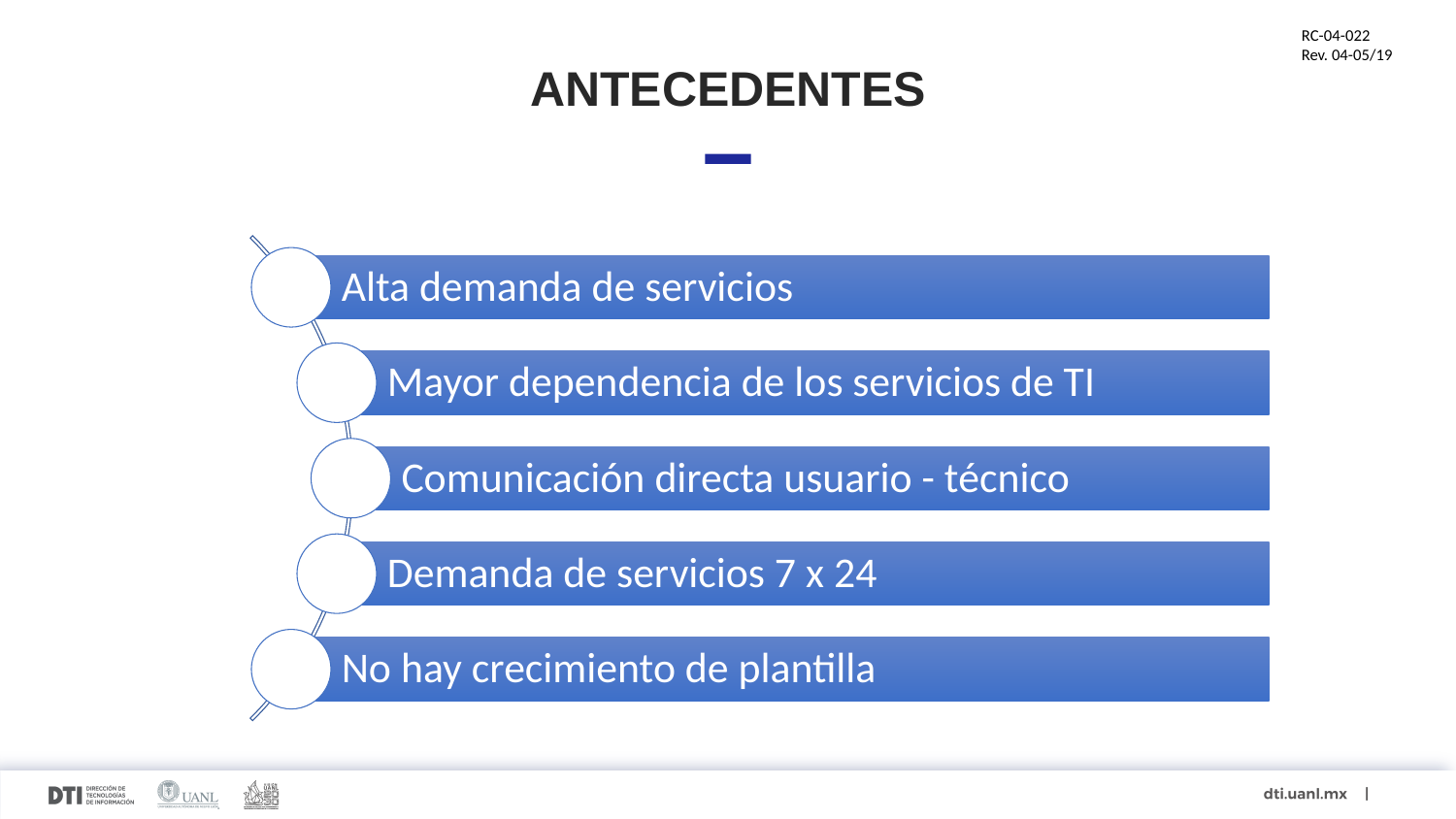

# ANTECEDENTES
Alta demanda de servicios
Mayor dependencia de los servicios de TI
Comunicación directa usuario - técnico
Demanda de servicios 7 x 24
No hay crecimiento de plantilla